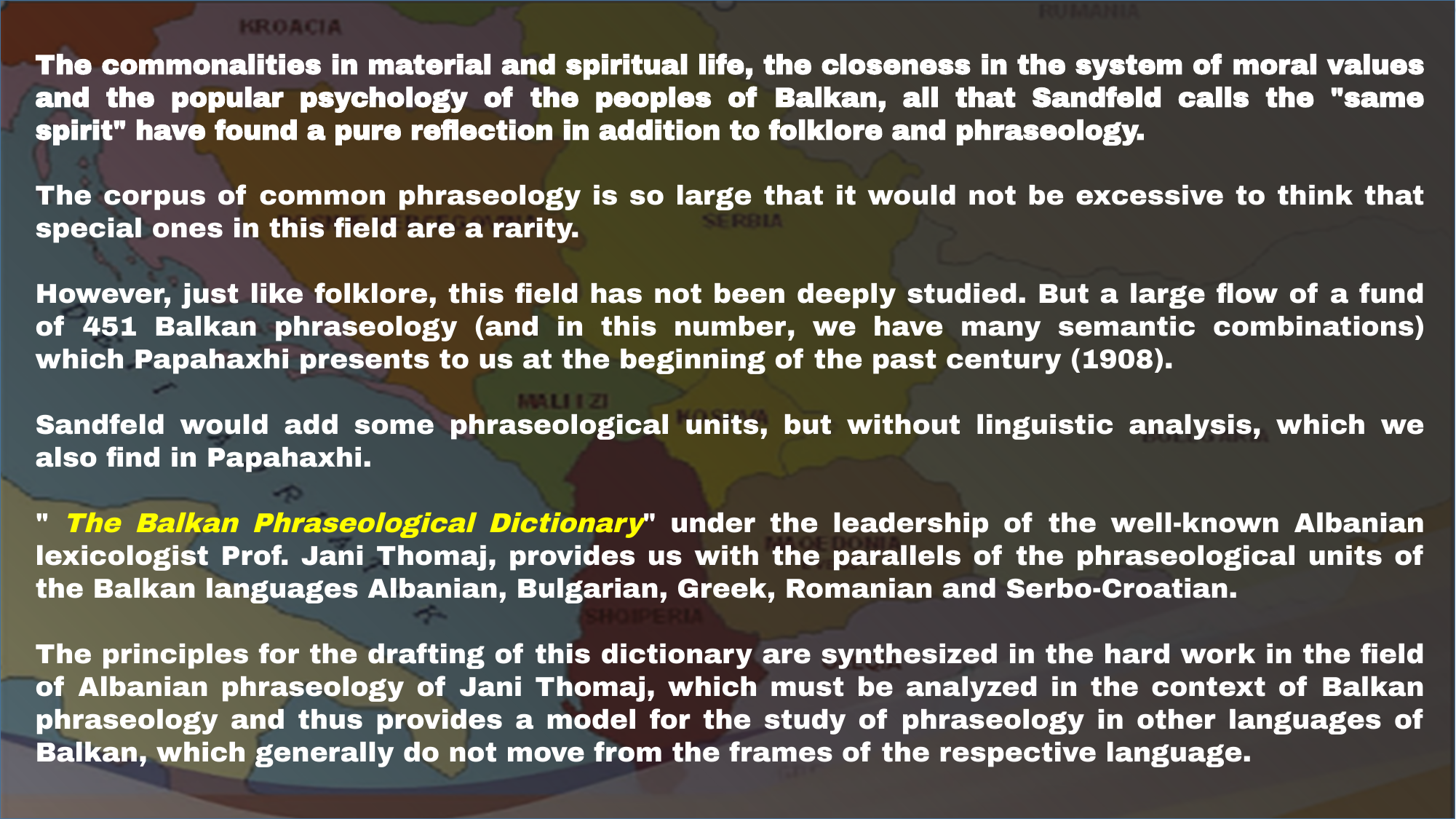

The commonalities in material and spiritual life, the closeness in the system of moral values and the popular psychology of the peoples of Balkan, all that Sandfeld calls the "same spirit" have found a pure reflection in addition to folklore and phraseology.

The corpus of common phraseology is so large that it would not be excessive to think that special ones in this field are a rarity.

However, just like folklore, this field has not been deeply studied. But a large flow of a fund of 451 Balkan phraseology (and in this number, we have many semantic combinations) which Papahaxhi presents to us at the beginning of the past century (1908).

Sandfeld would add some phraseological units, but without linguistic analysis, which we also find in Papahaxhi.

" The Balkan Phraseological Dictionary" under the leadership of the well-known Albanian lexicologist Prof. Jani Thomaj, provides us with the parallels of the phraseological units of the Balkan languages Albanian, Bulgarian, Greek, Romanian and Serbo-Croatian.

The principles for the drafting of this dictionary are synthesized in the hard work in the field of Albanian phraseology of Jani Thomaj, which must be analyzed in the context of Balkan phraseology and thus provides a model for the study of phraseology in other languages of Balkan, which generally do not move from the frames of the respective language.